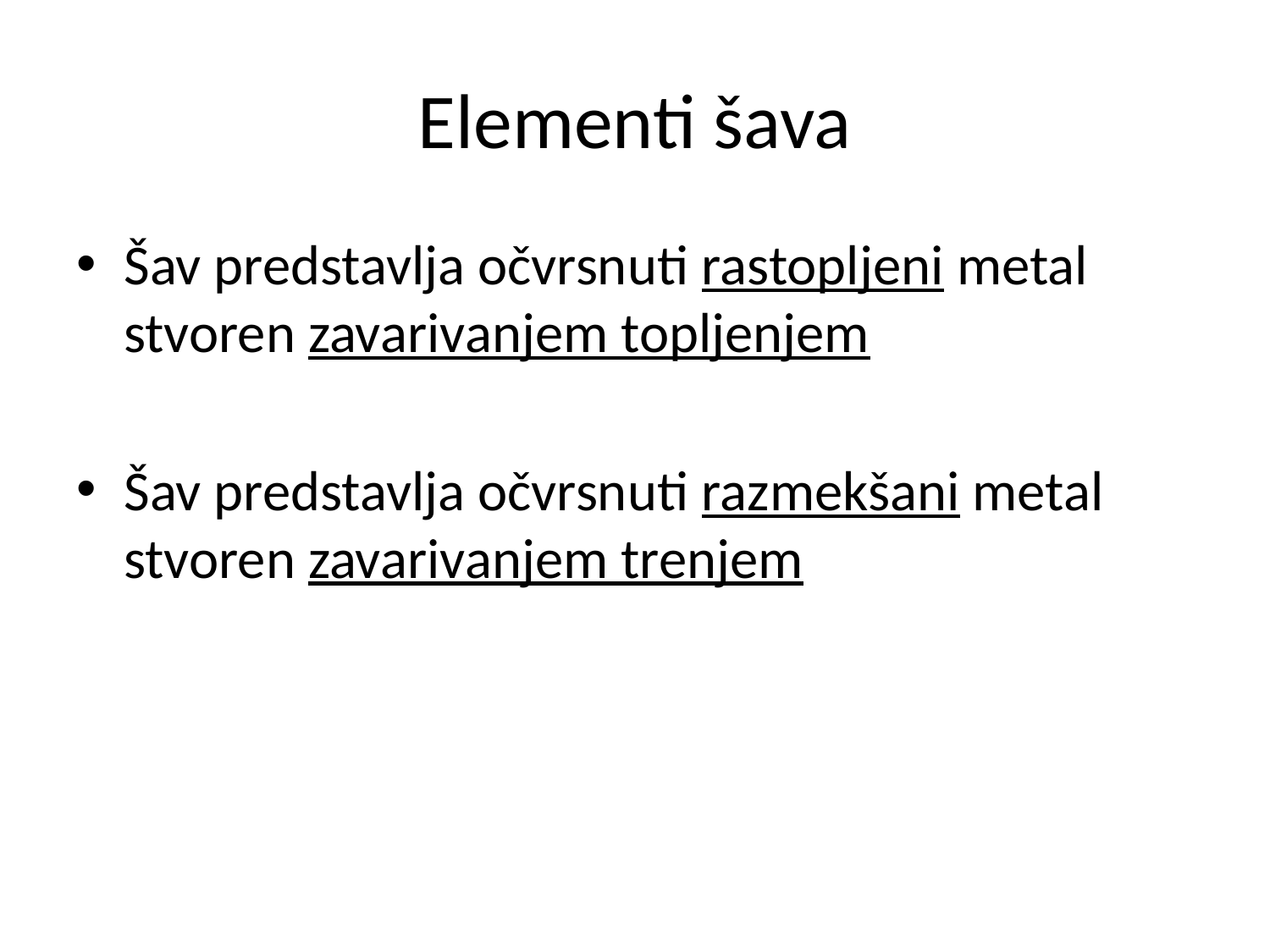

# Elementi šava
Šav predstavlja očvrsnuti rastopljeni metal stvoren zavarivanjem topljenjem

Šav predstavlja očvrsnuti razmekšani metal stvoren zavarivanjem trenjem